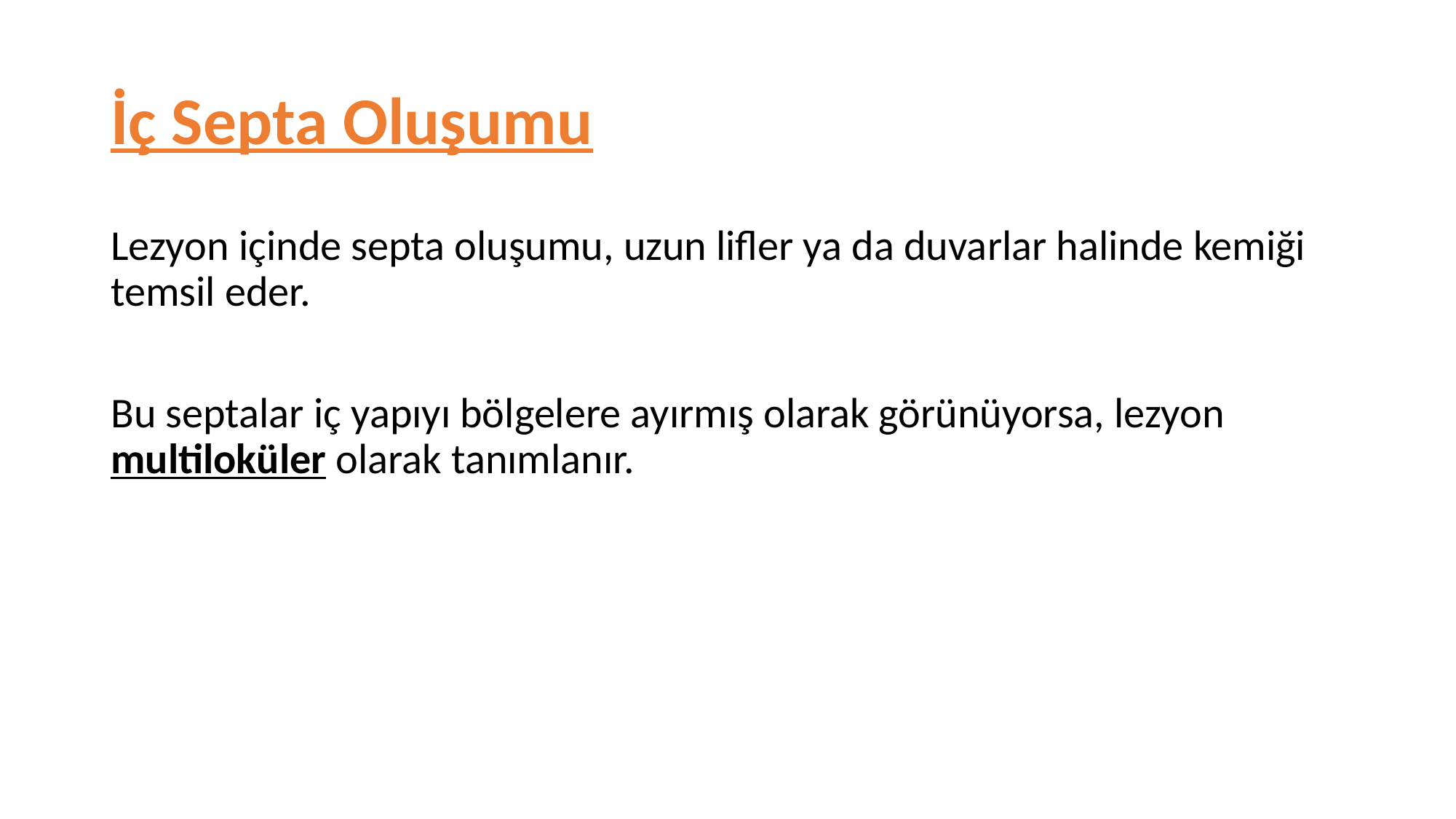

# İç Septa Oluşumu
Lezyon içinde septa oluşumu, uzun lifler ya da duvarlar halinde kemiği temsil eder.

Bu septalar iç yapıyı bölgelere ayırmış olarak görünüyorsa, lezyon multiloküler olarak tanımlanır.